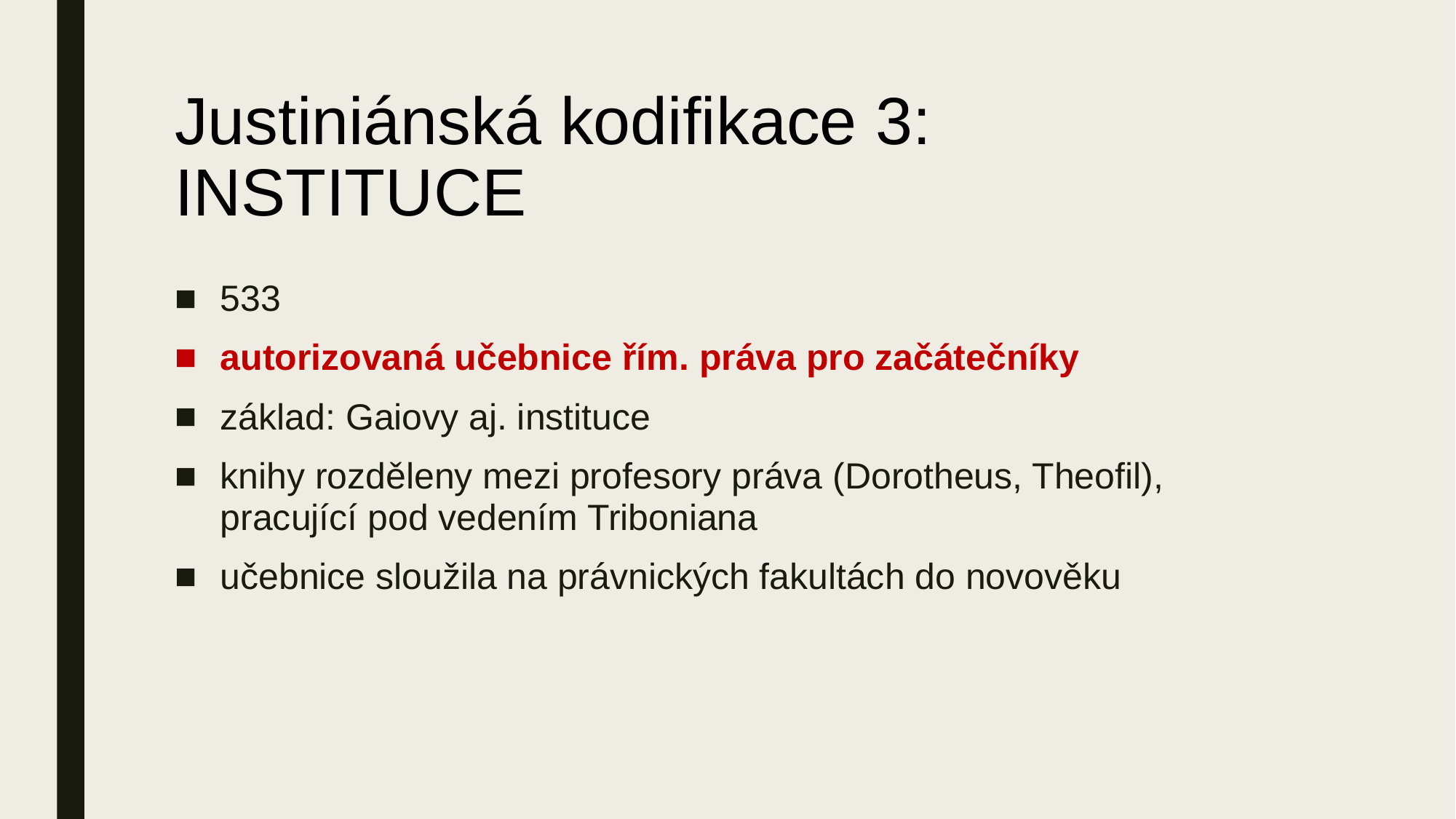

# Justiniánská kodifikace 3: INSTITUCE
533
autorizovaná učebnice řím. práva pro začátečníky
základ: Gaiovy aj. instituce
knihy rozděleny mezi profesory práva (Dorotheus, Theofil), pracující pod vedením Triboniana
učebnice sloužila na právnických fakultách do novověku